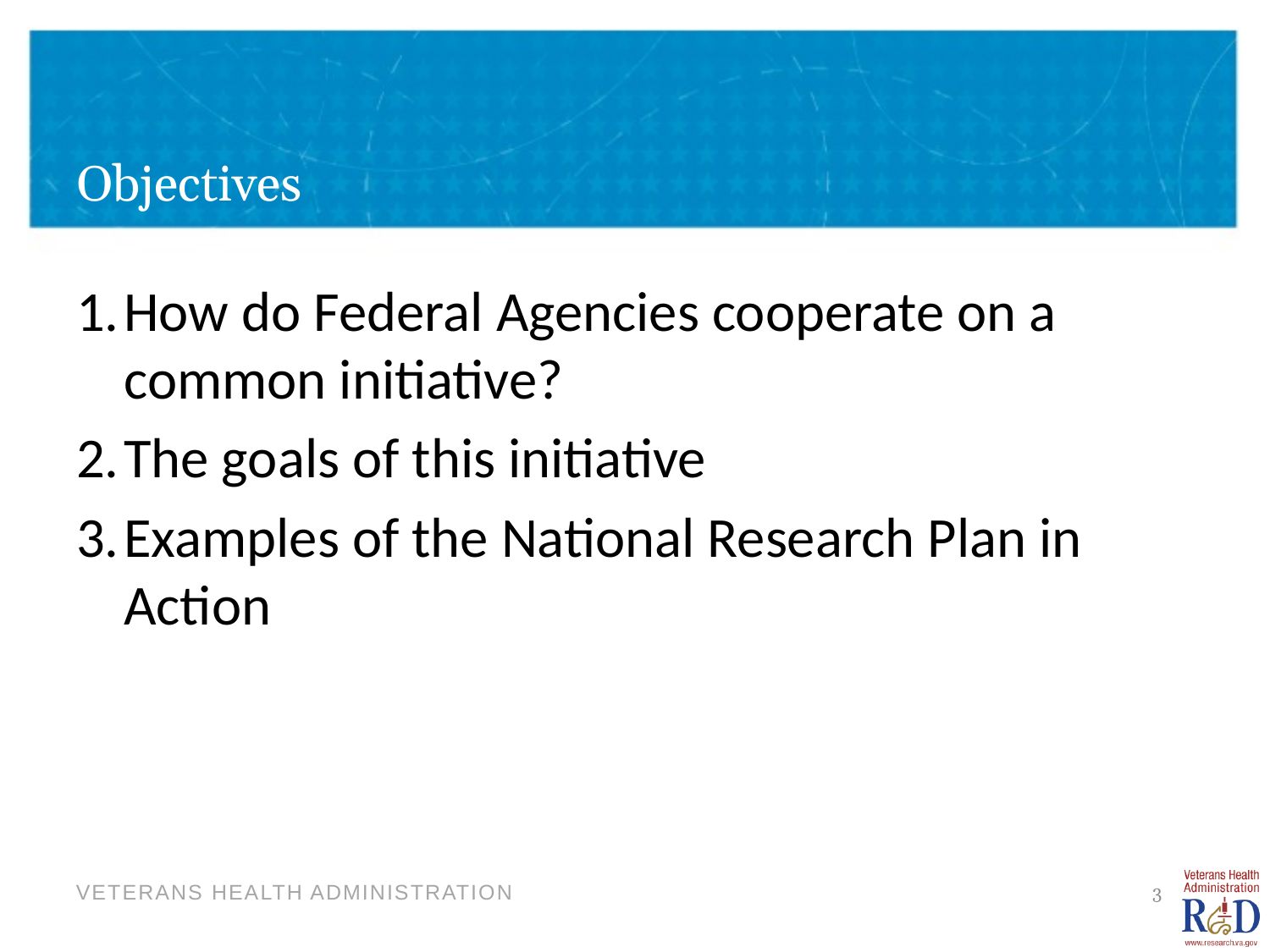

# Objectives
How do Federal Agencies cooperate on a common initiative?
The goals of this initiative
Examples of the National Research Plan in Action

3